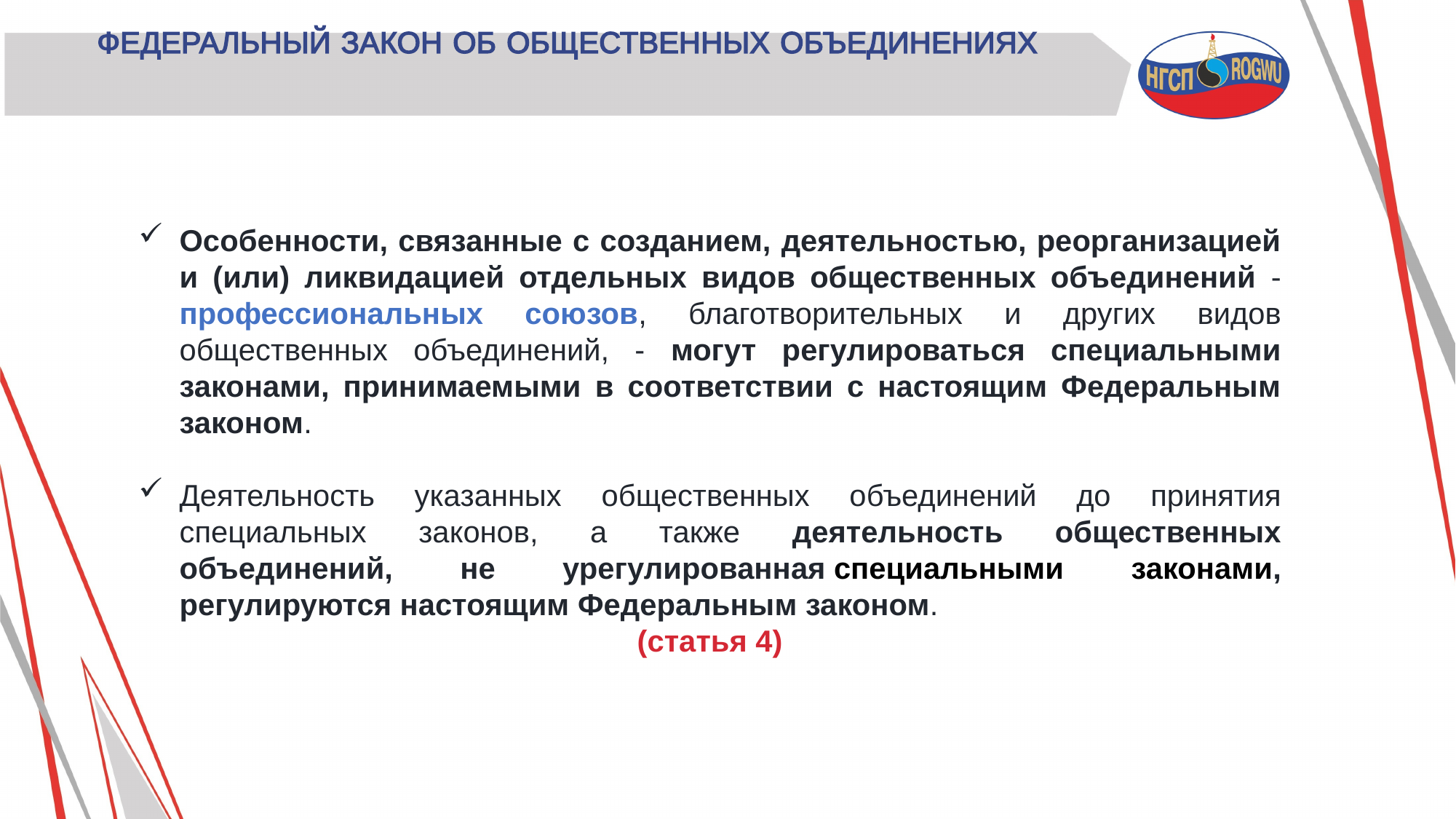

Федеральный закон об общественных объединениях

Особенности, связанные с созданием, деятельностью, реорганизацией и (или) ликвидацией отдельных видов общественных объединений - профессиональных союзов, благотворительных и других видов общественных объединений, - могут регулироваться специальными законами, принимаемыми в соответствии с настоящим Федеральным законом.

Деятельность указанных общественных объединений до принятия специальных законов, а также деятельность общественных объединений, не урегулированная специальными законами, регулируются настоящим Федеральным законом.
(статья 4)